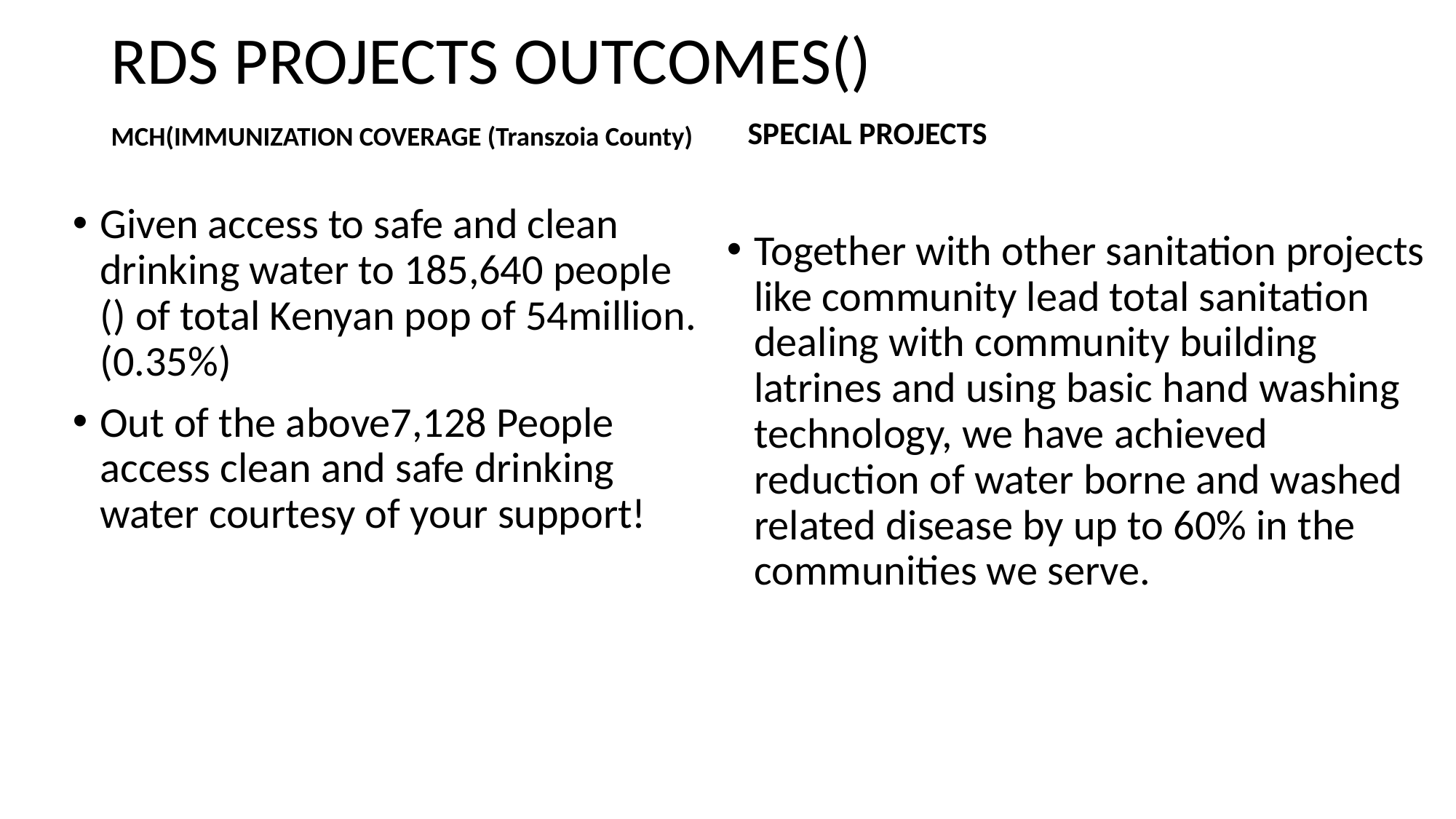

# RDS PROJECTS OUTCOMES()
MCH(IMMUNIZATION COVERAGE (Transzoia County)
SPECIAL PROJECTS

Together with other sanitation projects like community lead total sanitation dealing with community building latrines and using basic hand washing technology, we have achieved reduction of water borne and washed related disease by up to 60% in the communities we serve.

Given access to safe and clean drinking water to 185,640 people () of total Kenyan pop of 54million.(0.35%)
Out of the above7,128 People access clean and safe drinking water courtesy of your support!